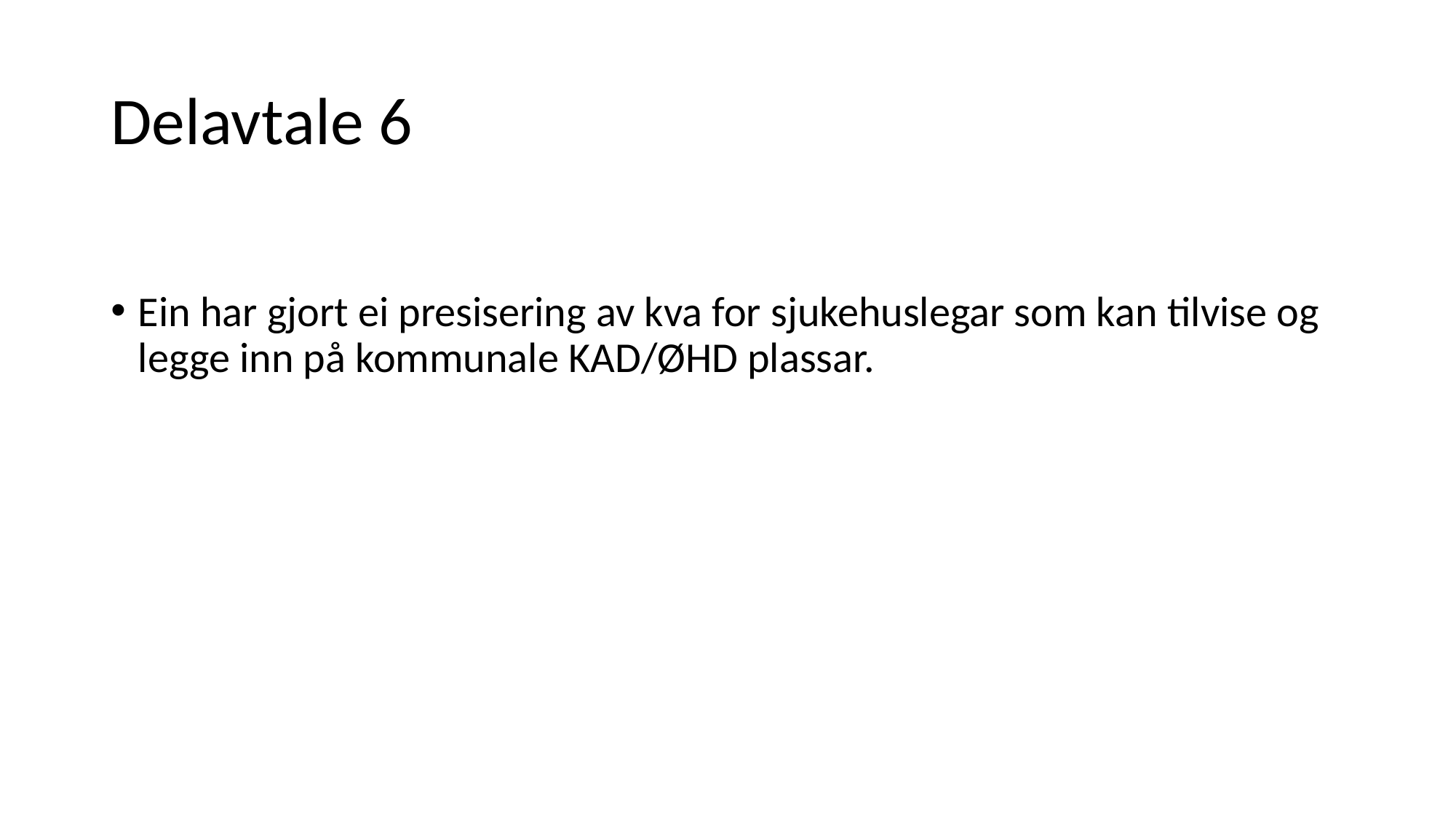

# Delavtale 6

Ein har gjort ei presisering av kva for sjukehuslegar som kan tilvise og legge inn på kommunale KAD/ØHD plassar.